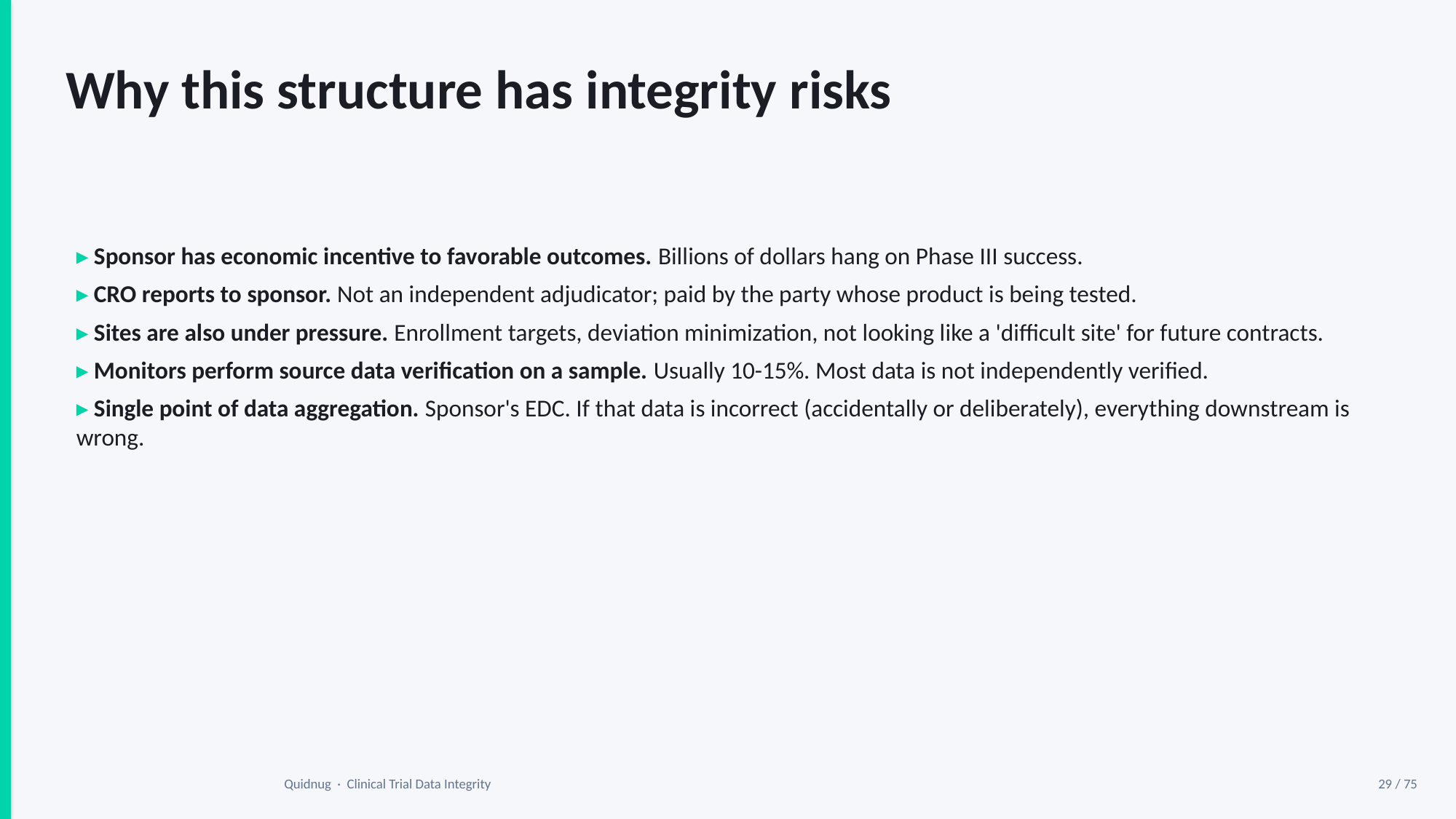

Why this structure has integrity risks
▸ Sponsor has economic incentive to favorable outcomes. Billions of dollars hang on Phase III success.
▸ CRO reports to sponsor. Not an independent adjudicator; paid by the party whose product is being tested.
▸ Sites are also under pressure. Enrollment targets, deviation minimization, not looking like a 'difficult site' for future contracts.
▸ Monitors perform source data verification on a sample. Usually 10-15%. Most data is not independently verified.
▸ Single point of data aggregation. Sponsor's EDC. If that data is incorrect (accidentally or deliberately), everything downstream is wrong.
Quidnug  ·  Clinical Trial Data Integrity
29 / 75